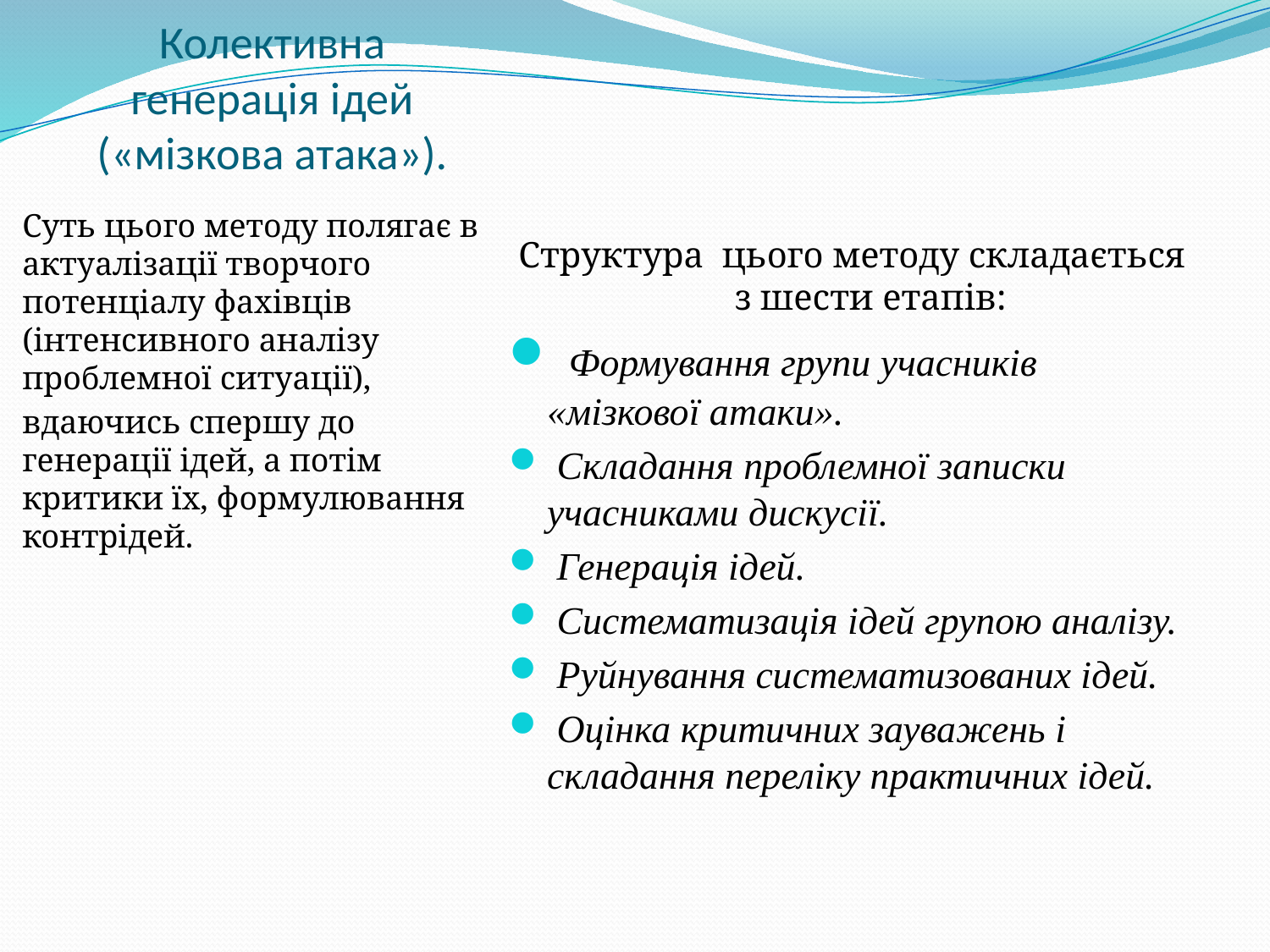

# Колективна генерація ідей («мізкова атака»).
Суть цього методу полягає в актуалізації творчого потенціалу фахівців (інтенсивного аналізу проблемної ситуації),
вдаючись спершу до генерації ідей, а потім критики їх, формулювання контрідей.
Структура  цього методу складається з шести етапів:
 Формування групи учасників «мізкової атаки».
 Складання проблемної записки учасниками дискусії.
 Генерація ідей.
 Систематизація ідей групою аналізу.
 Руйнування систематизованих ідей.
 Оцінка критичних зауважень і складання переліку практичних ідей.